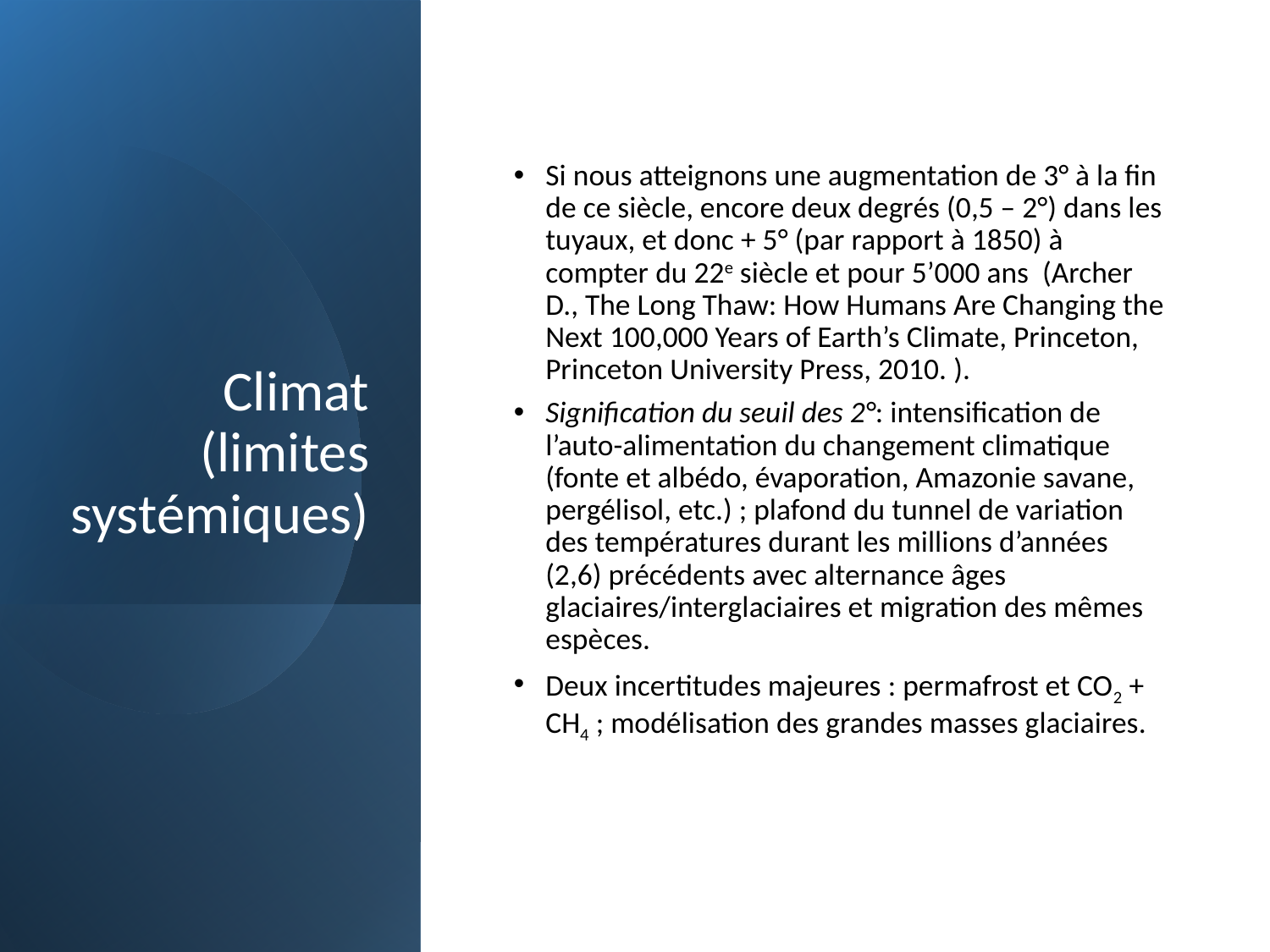

# Climat (limites systémiques)
Si nous atteignons une augmentation de 3° à la fin de ce siècle, encore deux degrés (0,5 – 2°) dans les tuyaux, et donc + 5° (par rapport à 1850) à compter du 22e siècle et pour 5’000 ans  (Archer D., The Long Thaw: How Humans Are Changing the Next 100,000 Years of Earth’s Climate, Princeton, Princeton University Press, 2010. ).
Signification du seuil des 2°: intensification de l’auto-alimentation du changement climatique (fonte et albédo, évaporation, Amazonie savane, pergélisol, etc.) ; plafond du tunnel de variation des températures durant les millions d’années (2,6) précédents avec alternance âges glaciaires/interglaciaires et migration des mêmes espèces.
Deux incertitudes majeures : permafrost et CO2 + CH4 ; modélisation des grandes masses glaciaires.